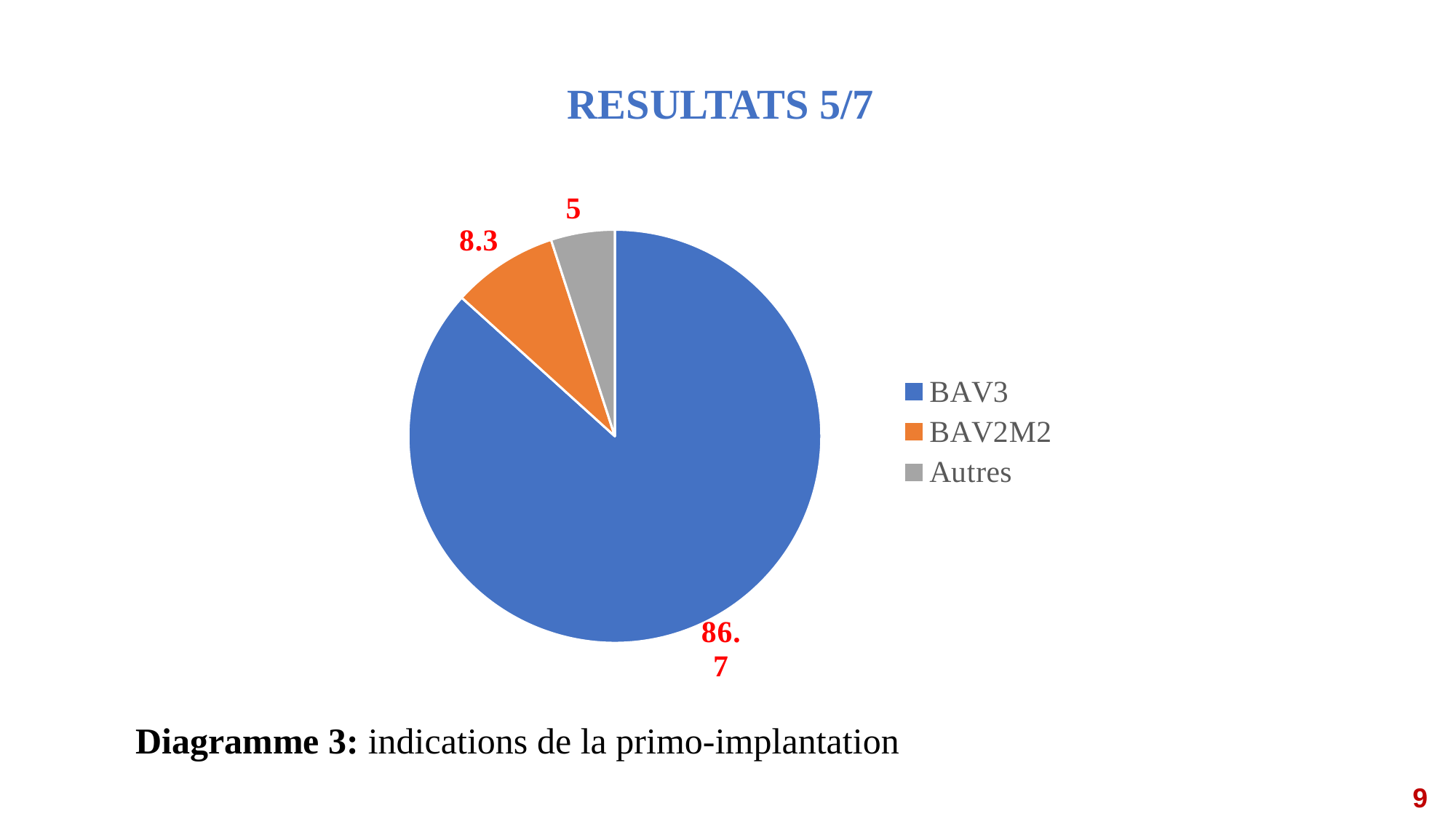

RESULTATS 5/7

### Chart

| Category |  |
|---|---|
| BAV3 | 86.7 |
| BAV2M2 | 8.3 |
| Autres | 5.0 |
Diagramme 3: indications de la primo-implantation

9